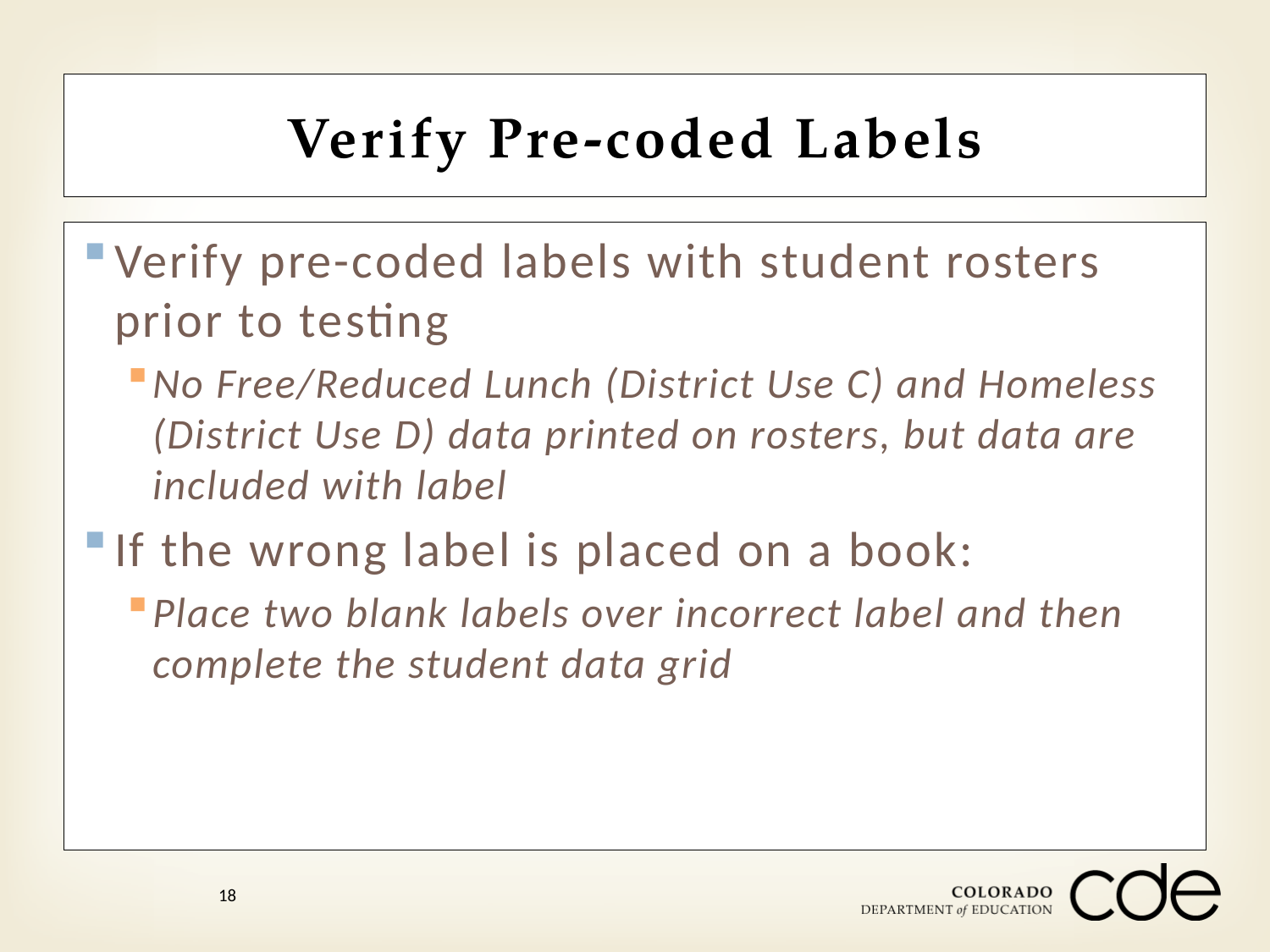

Verify Pre-coded Labels
Verify pre-coded labels with student rosters prior to testing
No Free/Reduced Lunch (District Use C) and Homeless (District Use D) data printed on rosters, but data are included with label
If the wrong label is placed on a book:
Place two blank labels over incorrect label and then complete the student data grid
18